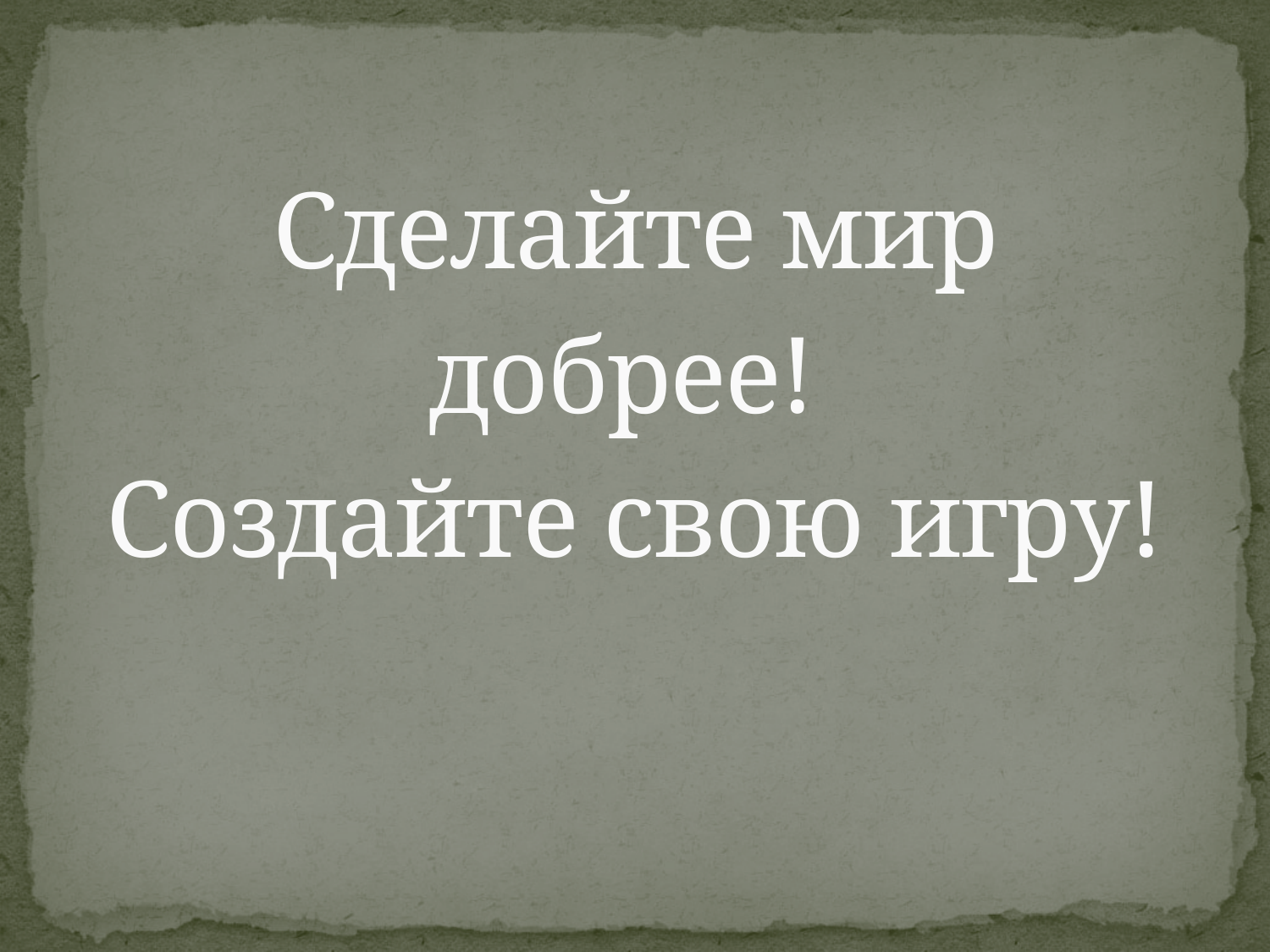

# Сделайте мир добрее! Создайте свою игру!